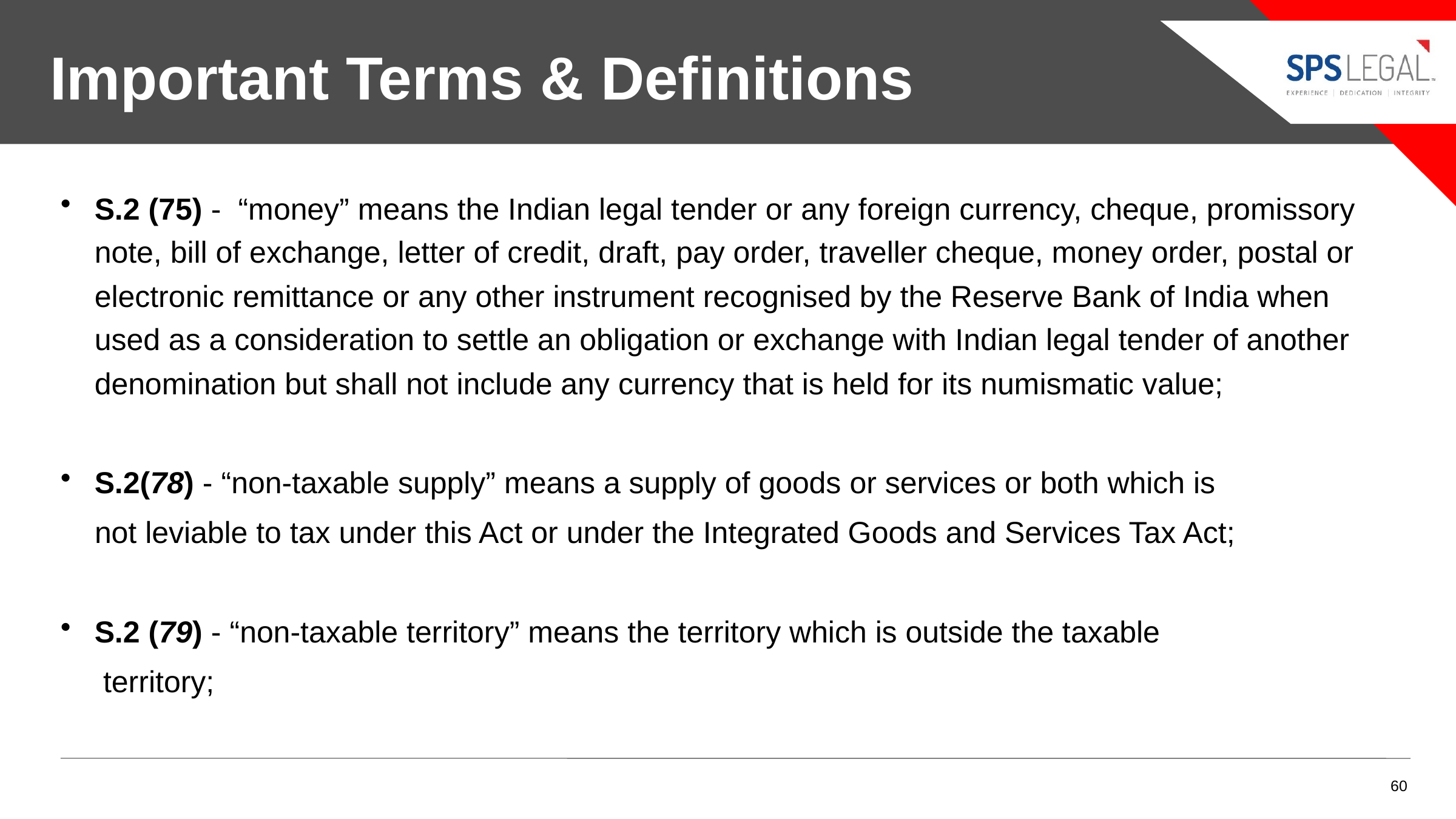

Important Terms & Definitions
S.2 (75) -  “money” means the Indian legal tender or any foreign currency, cheque, promissory note, bill of exchange, letter of credit, draft, pay order, traveller cheque, money order, postal or electronic remittance or any other instrument recognised by the Reserve Bank of India when used as a consideration to settle an obligation or exchange with Indian legal tender of another denomination but shall not include any currency that is held for its numismatic value;

S.2(78) - “non-taxable supply” means a supply of goods or services or both which is
    not leviable to tax under this Act or under the Integrated Goods and Services Tax Act;

S.2 (79) - “non-taxable territory” means the territory which is outside the taxable
     territory;
60